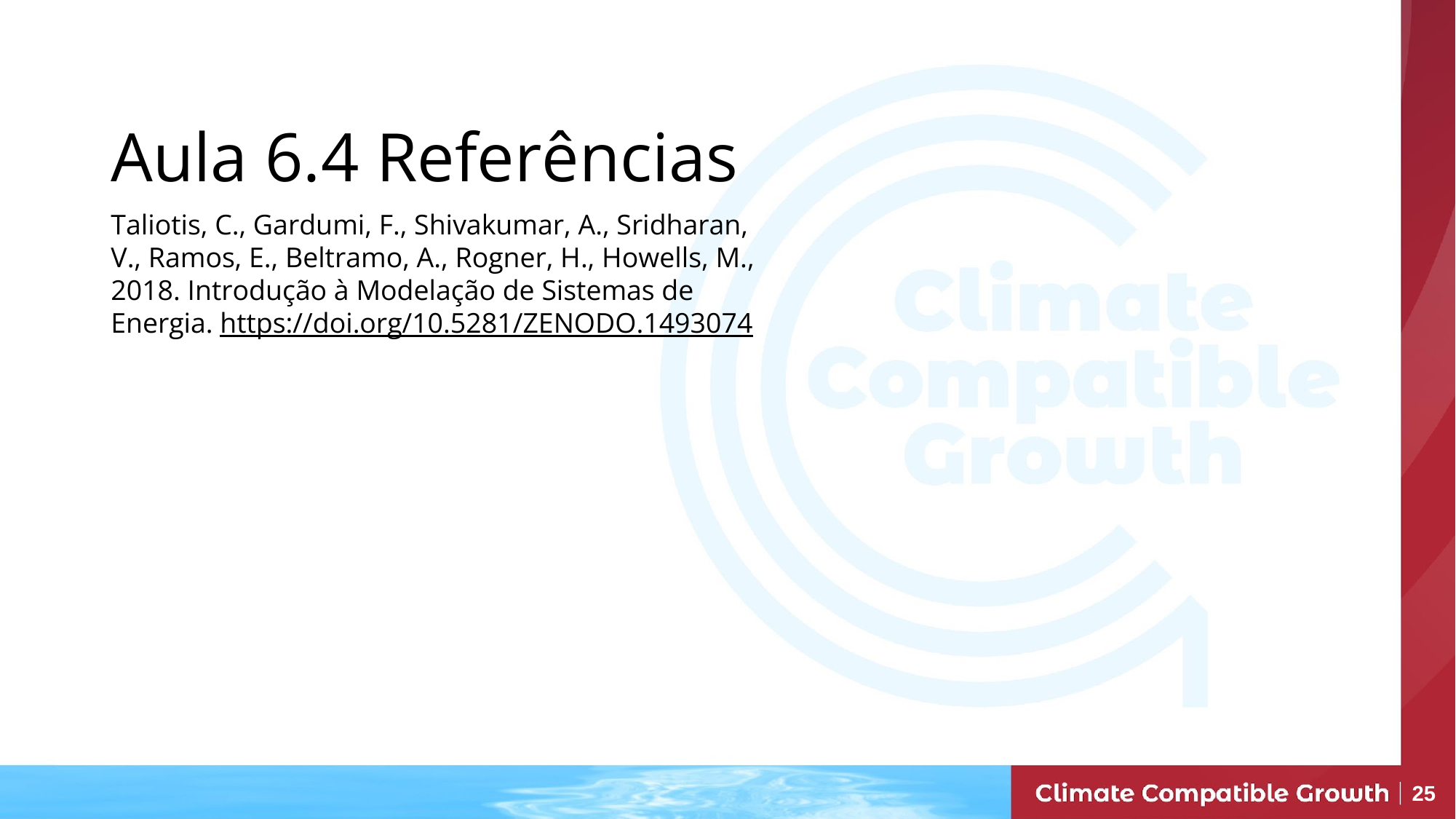

# Aula 6.4 Referências
Taliotis, C., Gardumi, F., Shivakumar, A., Sridharan, V., Ramos, E., Beltramo, A., Rogner, H., Howells, M., 2018. Introdução à Modelação de Sistemas de Energia. https://doi.org/10.5281/ZENODO.1493074